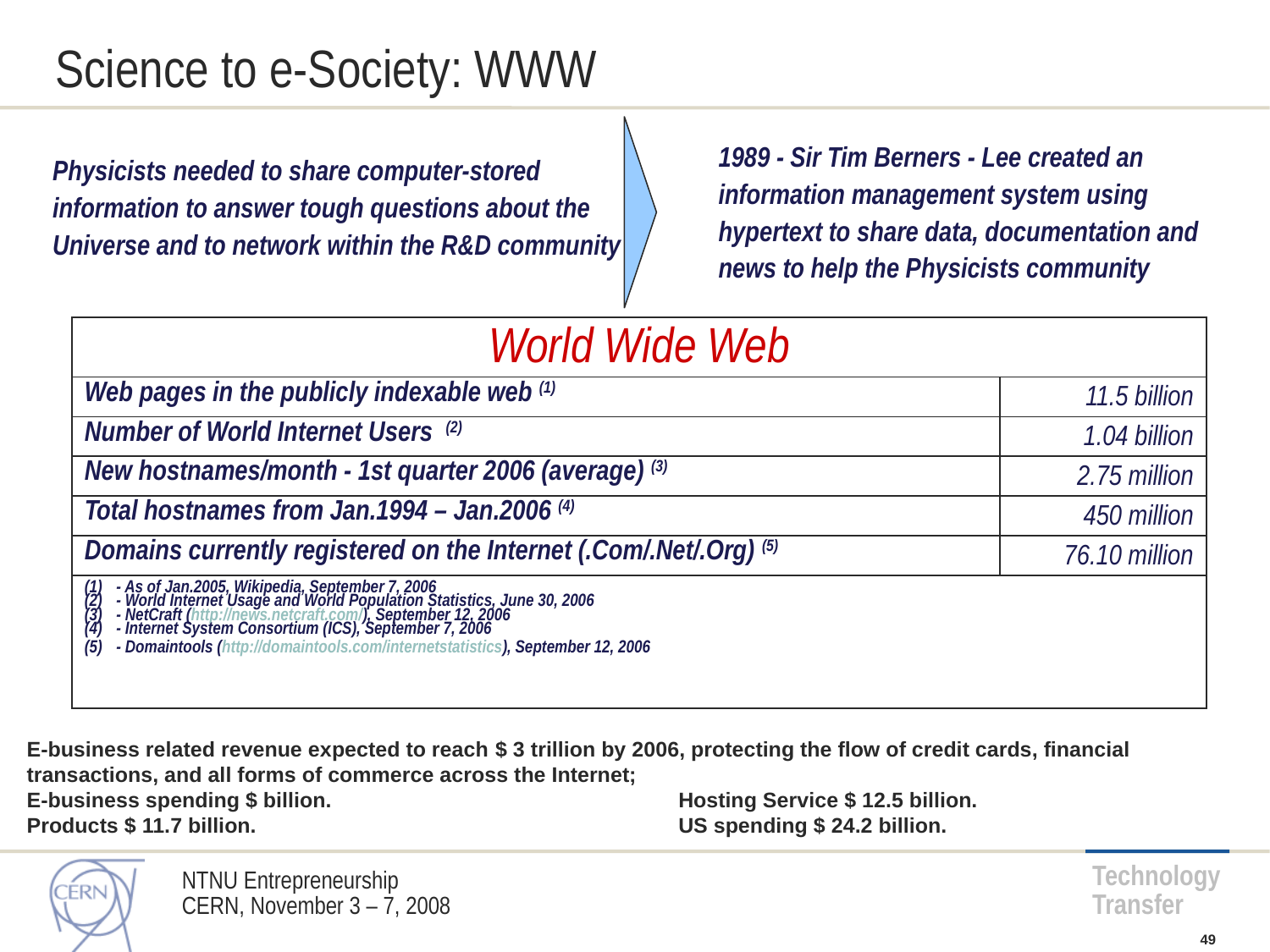

Science to e-Society: WWW
	1989 - Sir Tim Berners - Lee created an information management system using hypertext to share data, documentation and news to help the Physicists community
Physicists needed to share computer-stored information to answer tough questions about the Universe and to network within the R&D community

| World Wide Web |  |
| --- | --- |
| Web pages in the publicly indexable web (1) | 11.5 billion |
| Number of World Internet Users (2) | 1.04 billion |
| New hostnames/month - 1st quarter 2006 (average) (3) | 2.75 million |
| Total hostnames from Jan.1994 – Jan.2006 (4) | 450 million |
| Domains currently registered on the Internet (.Com/.Net/.Org) (5) | 76.10 million |
| - As of Jan.2005, Wikipedia, September 7, 2006 - World Internet Usage and World Population Statistics, June 30, 2006 - NetCraft (http://news.netcraft.com/), September 12, 2006 - Internet System Consortium (ICS), September 7, 2006 - Domaintools (http://domaintools.com/internetstatistics), September 12, 2006 |  |
E-business related revenue expected to reach $ 3 trillion by 2006, protecting the flow of credit cards, financial transactions, and all forms of commerce across the Internet;
E-business spending $ billion. 	Hosting Service $ 12.5 billion.
Products $ 11.7 billion.	US spending $ 24.2 billion.
NTNU Entrepreneurship
CERN, November 3 – 7, 2008
49